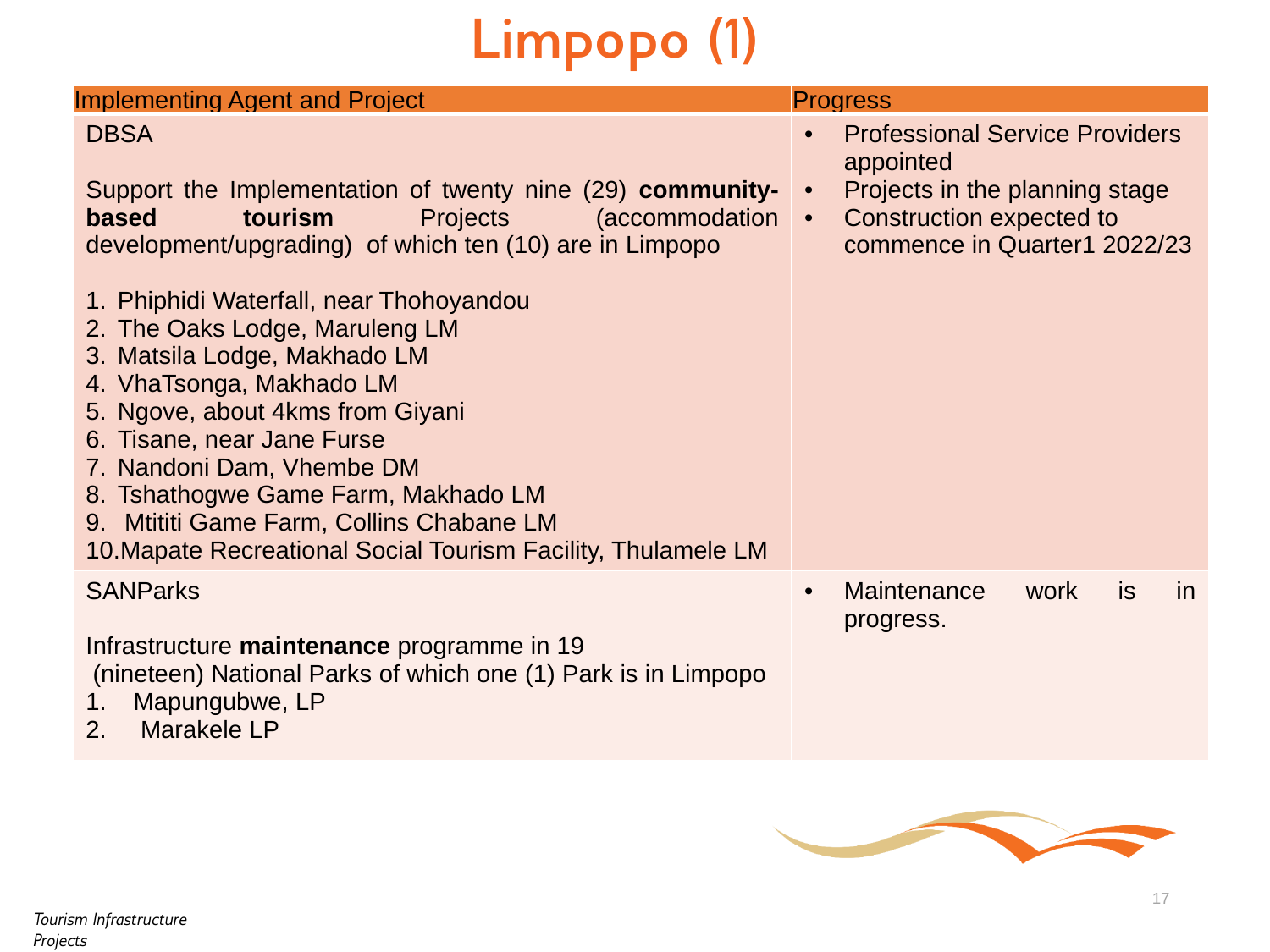

# Limpopo (1)
| Implementing Agent and Project | Progress |
| --- | --- |
| DBSA Support the Implementation of twenty nine (29) community-based tourism Projects (accommodation development/upgrading) of which ten (10) are in Limpopo Phiphidi Waterfall, near Thohoyandou The Oaks Lodge, Maruleng LM Matsila Lodge, Makhado LM VhaTsonga, Makhado LM Ngove, about 4kms from Giyani Tisane, near Jane Furse Nandoni Dam, Vhembe DM Tshathogwe Game Farm, Makhado LM Mtititi Game Farm, Collins Chabane LM Mapate Recreational Social Tourism Facility, Thulamele LM | Professional Service Providers appointed Projects in the planning stage Construction expected to commence in Quarter1 2022/23 |
| SANParks Infrastructure maintenance programme in 19 (nineteen) National Parks of which one (1) Park is in Limpopo Mapungubwe, LP Marakele LP | Maintenance work is in progress. |
17
Tourism Infrastructure Projects